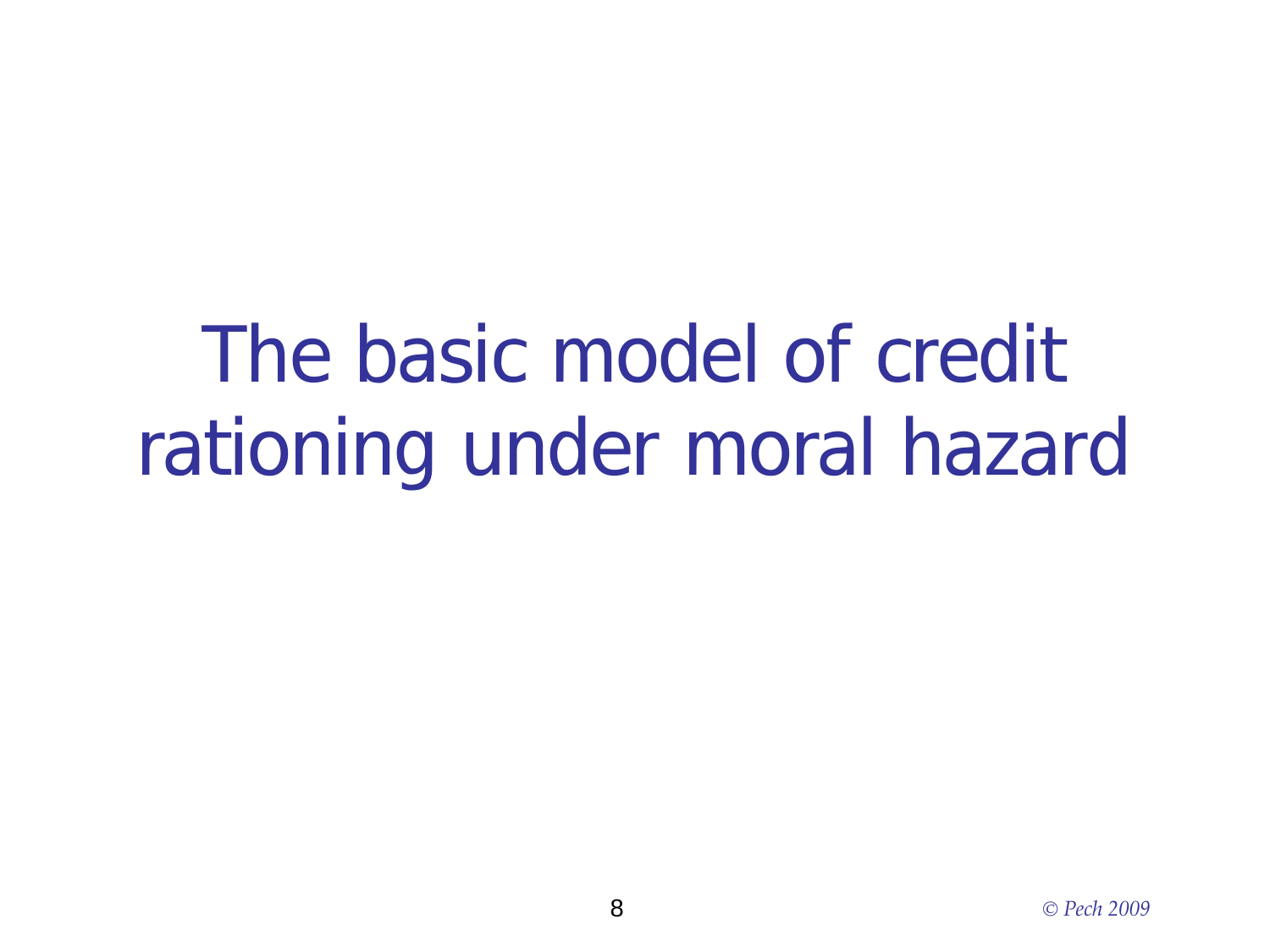

The basic model of credit rationing under moral hazard

8